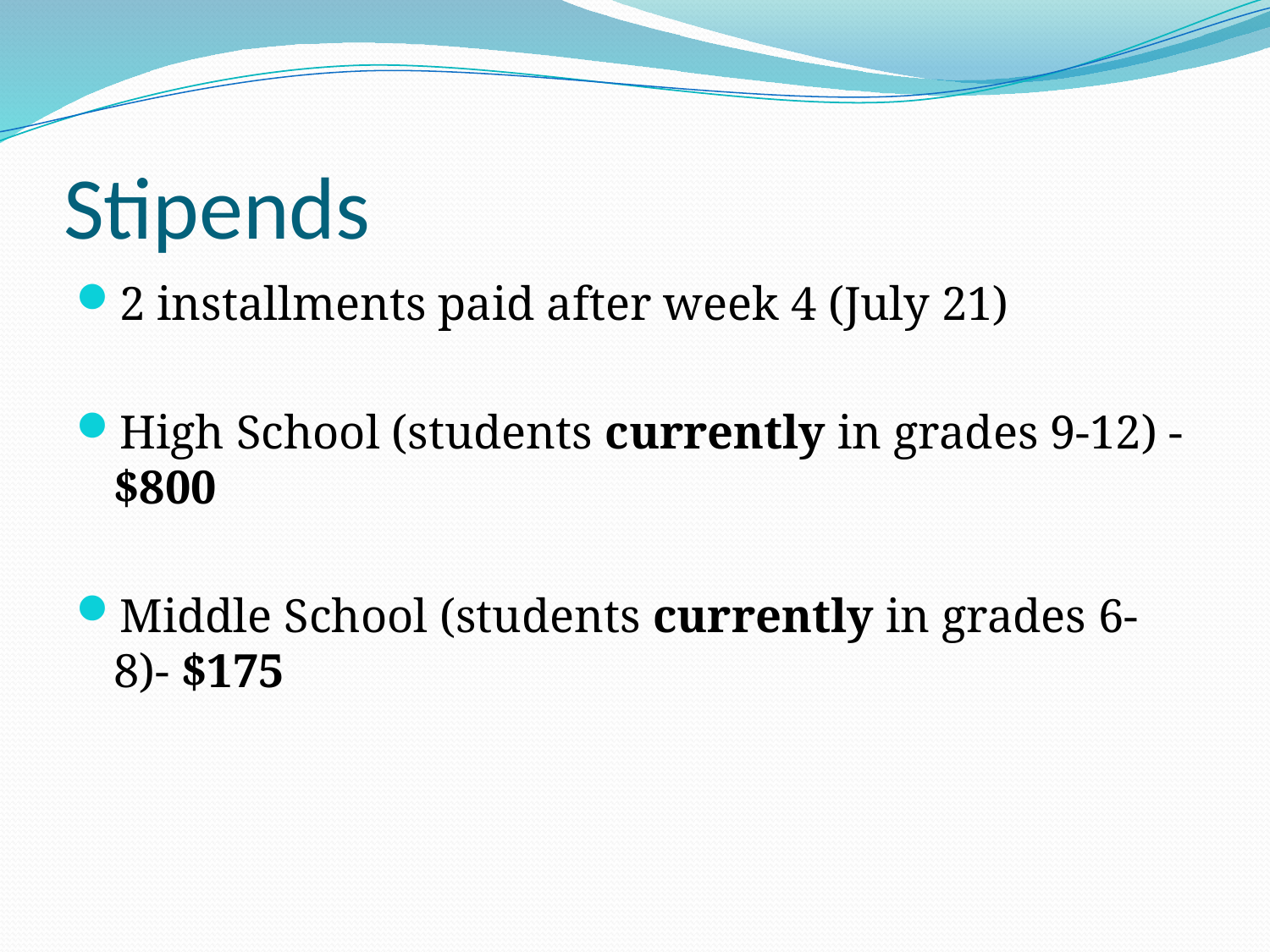

# Stipends
2 installments paid after week 4 (July 21)

High School (students currently in grades 9-12) - $800

Middle School (students currently in grades 6-8)- $175